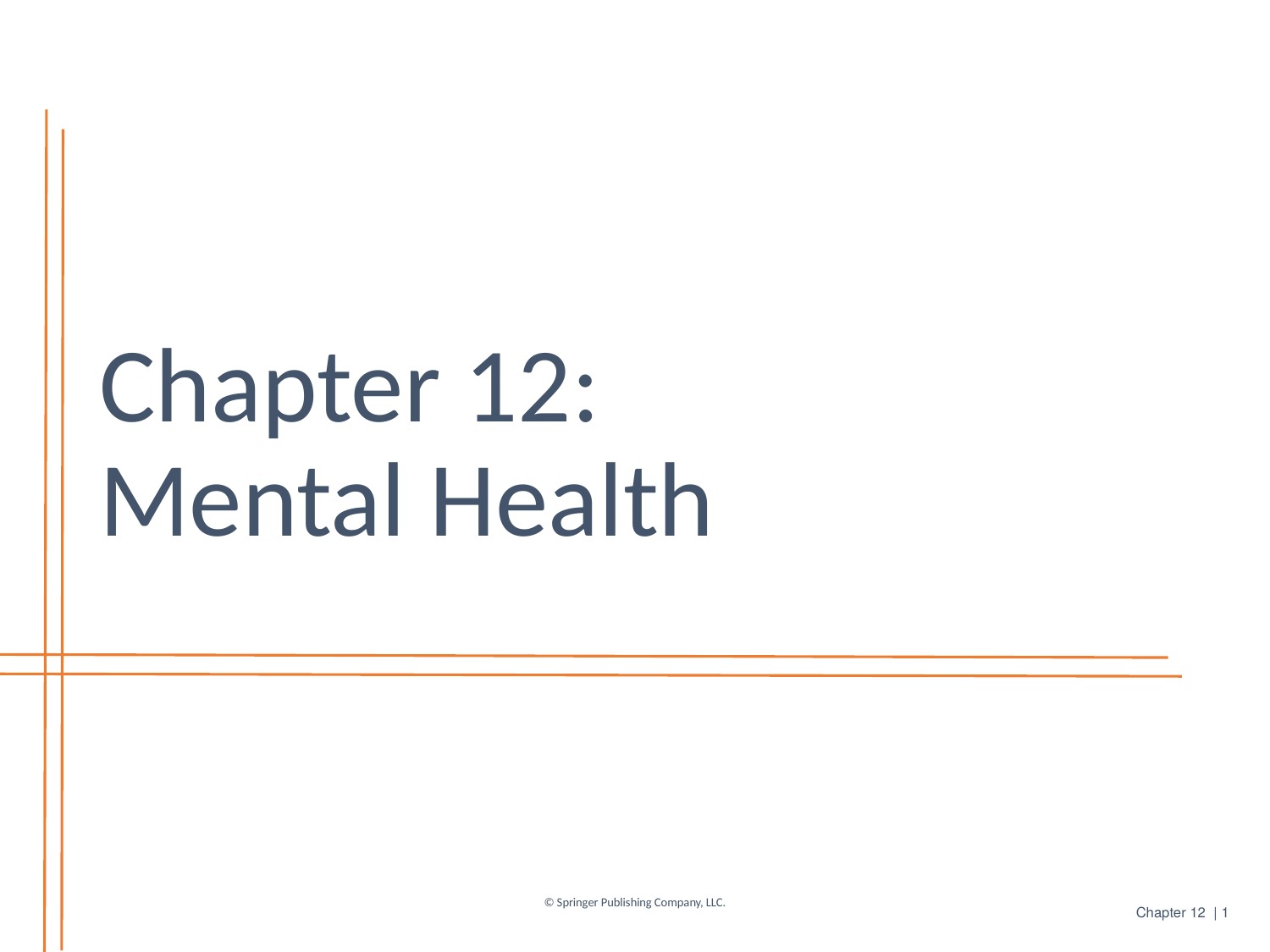

# Chapter 12: Mental Health
Chapter 12  | 1